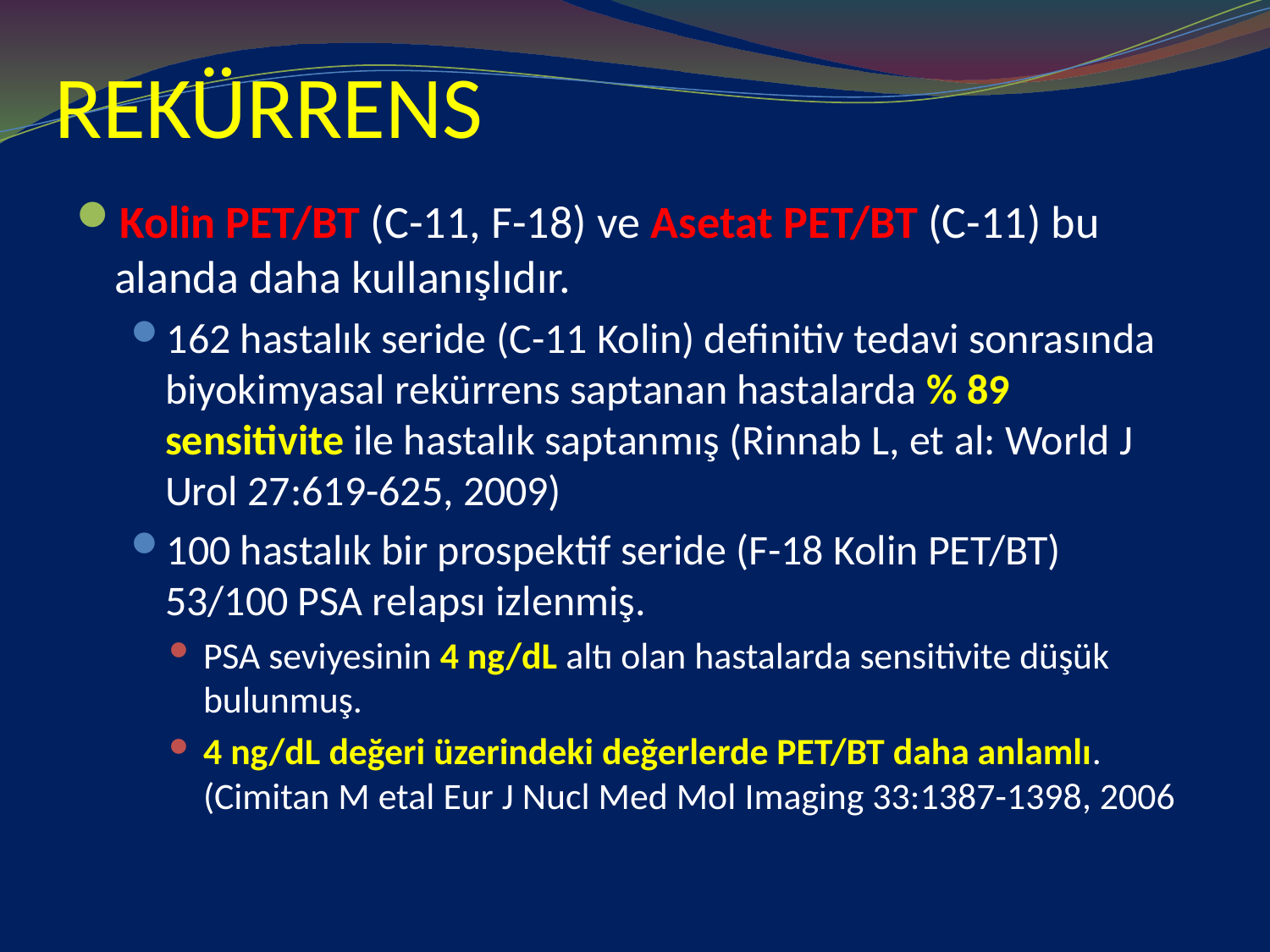

# REKÜRRENS
Kolin PET/BT (C-11, F-18) ve Asetat PET/BT (C-11) bu alanda daha kullanışlıdır.
162 hastalık seride (C-11 Kolin) definitiv tedavi sonrasında biyokimyasal rekürrens saptanan hastalarda % 89 sensitivite ile hastalık saptanmış (Rinnab L, et al: World J Urol 27:619-625, 2009)
100 hastalık bir prospektif seride (F-18 Kolin PET/BT) 53/100 PSA relapsı izlenmiş.
PSA seviyesinin 4 ng/dL altı olan hastalarda sensitivite düşük bulunmuş.
4 ng/dL değeri üzerindeki değerlerde PET/BT daha anlamlı. (Cimitan M etal Eur J Nucl Med Mol Imaging 33:1387-1398, 2006